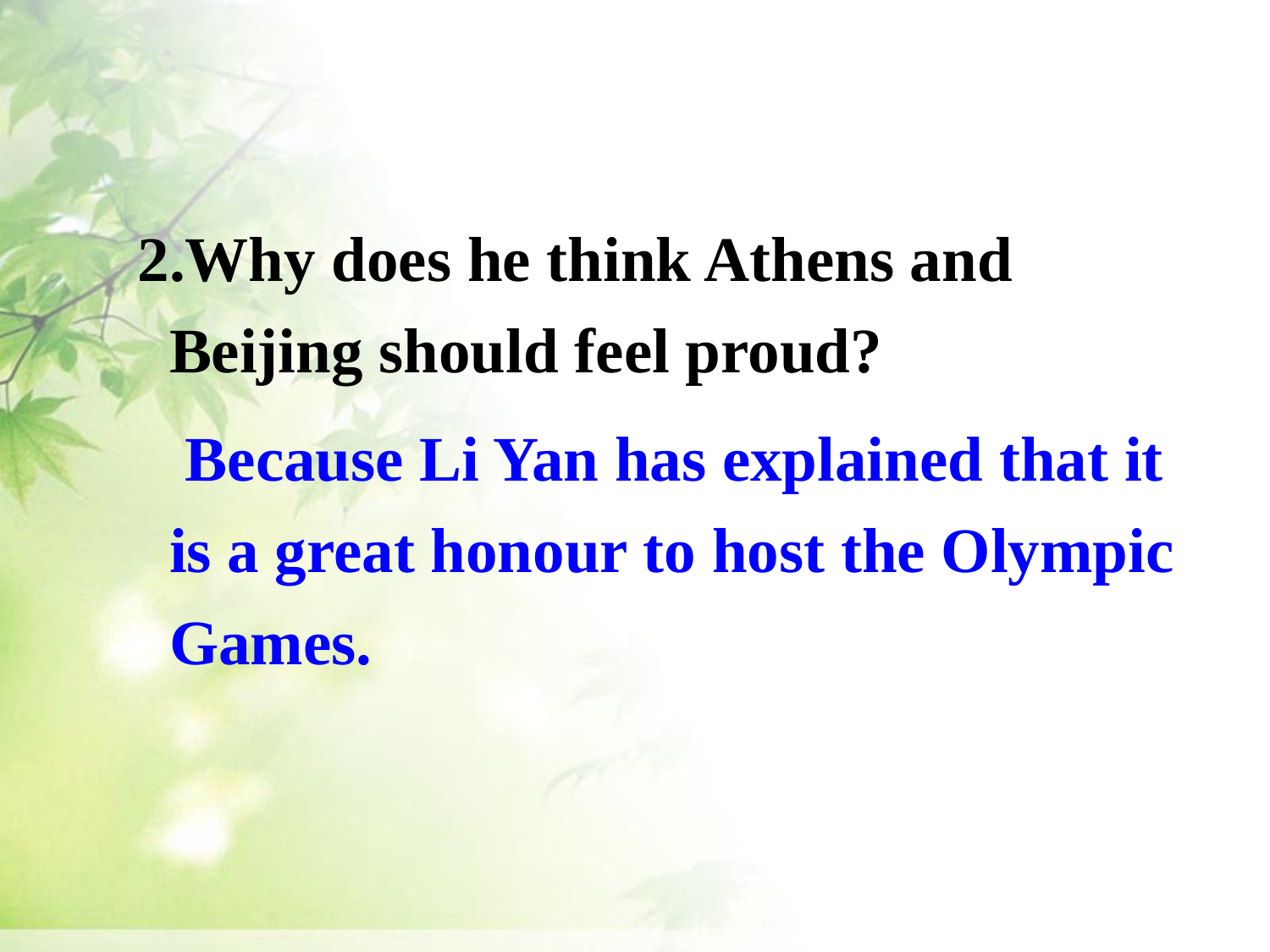

2.Why does he think Athens and Beijing should feel proud?
   Because Li Yan has explained that it is a great honour to host the Olympic Games.